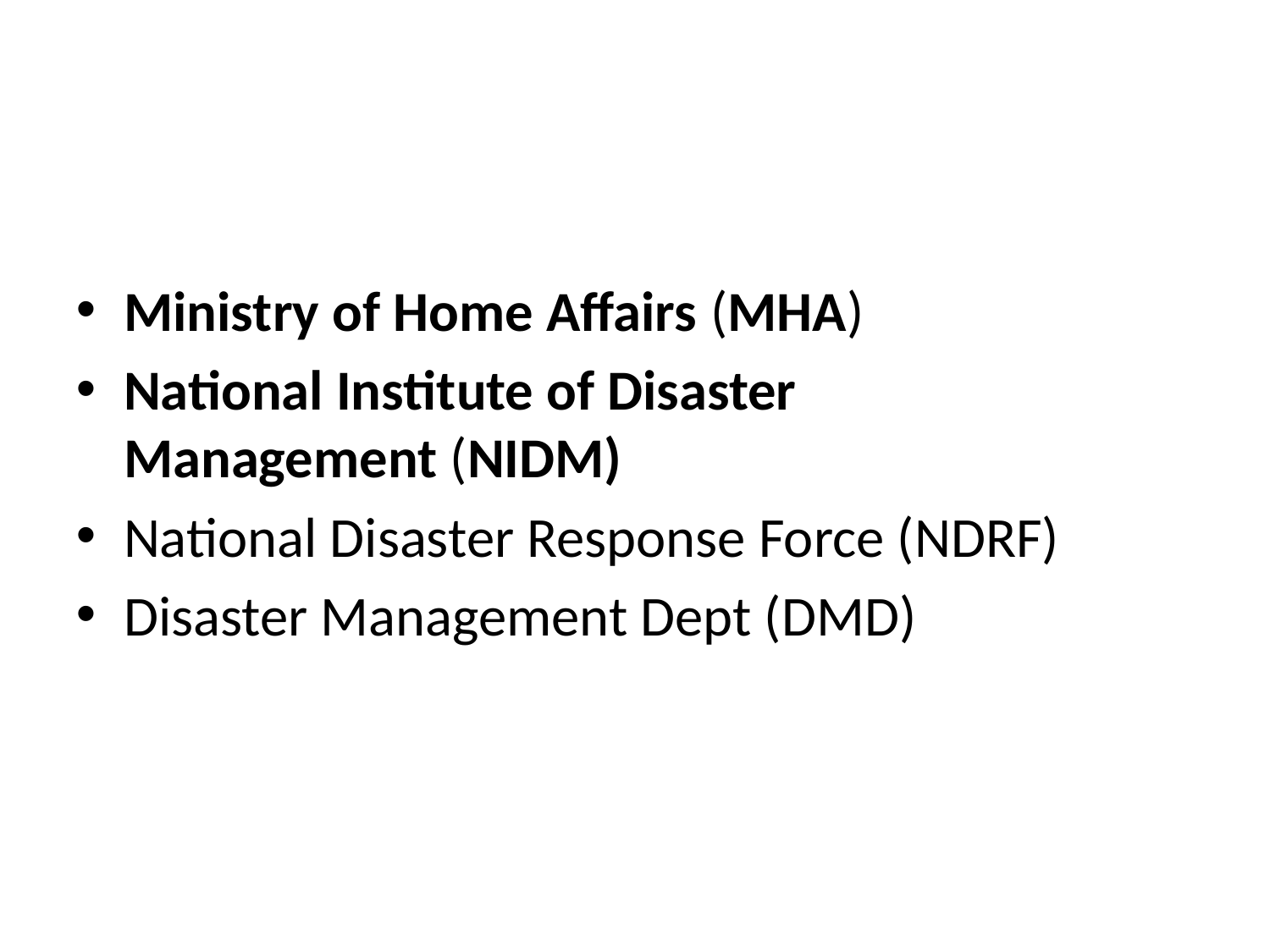

Ministry of Home Affairs (MHA)
National Institute of Disaster Management (NIDM)
National Disaster Response Force (NDRF)
Disaster Management Dept (DMD)